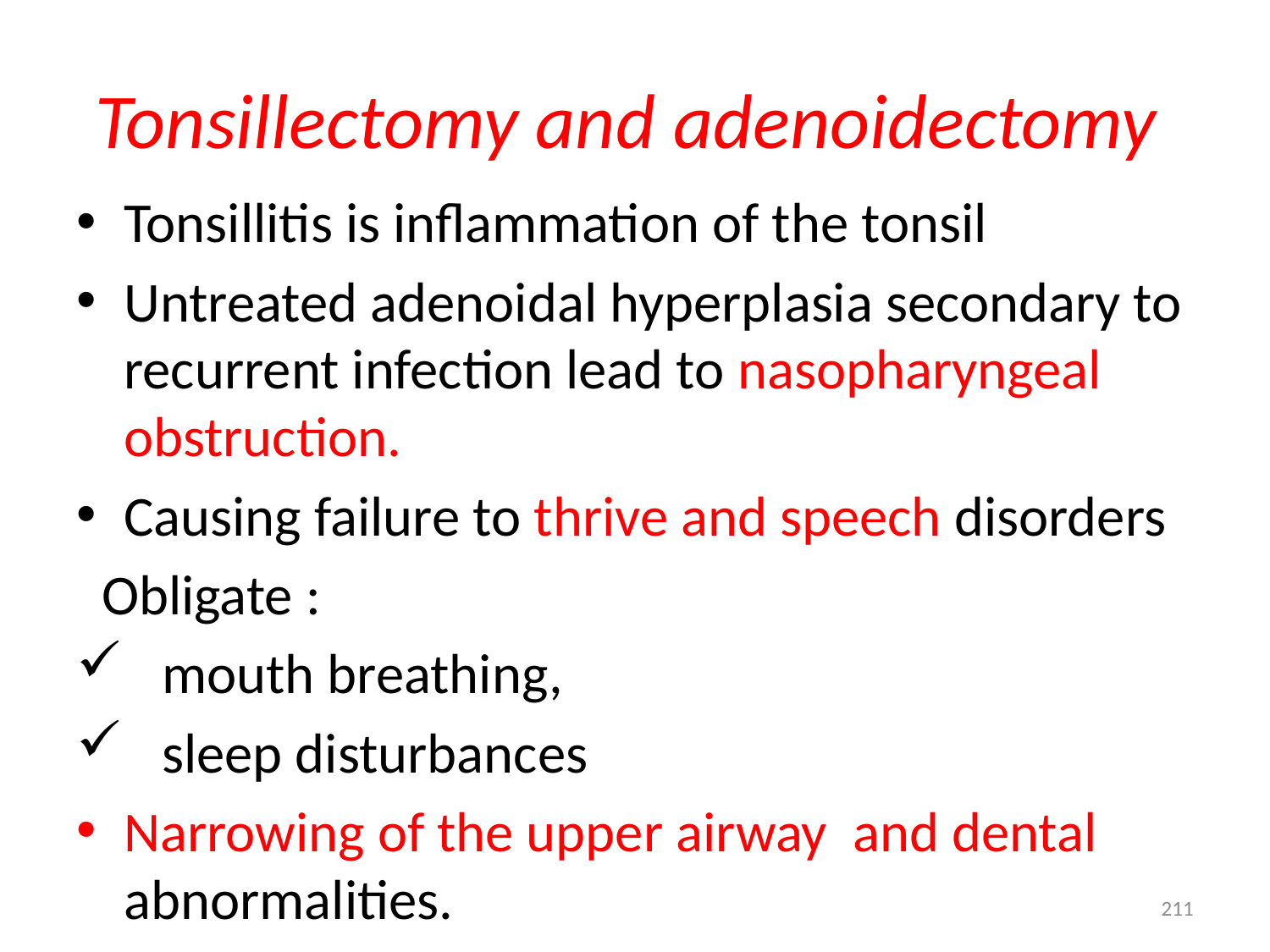

# Tonsillectomy and adenoidectomy
Tonsillitis is inflammation of the tonsil
Untreated adenoidal hyperplasia secondary to recurrent infection lead to nasopharyngeal obstruction.
Causing failure to thrive and speech disorders
  Obligate :
   mouth breathing,
   sleep disturbances
Narrowing of the upper airway  and dental abnormalities.

211